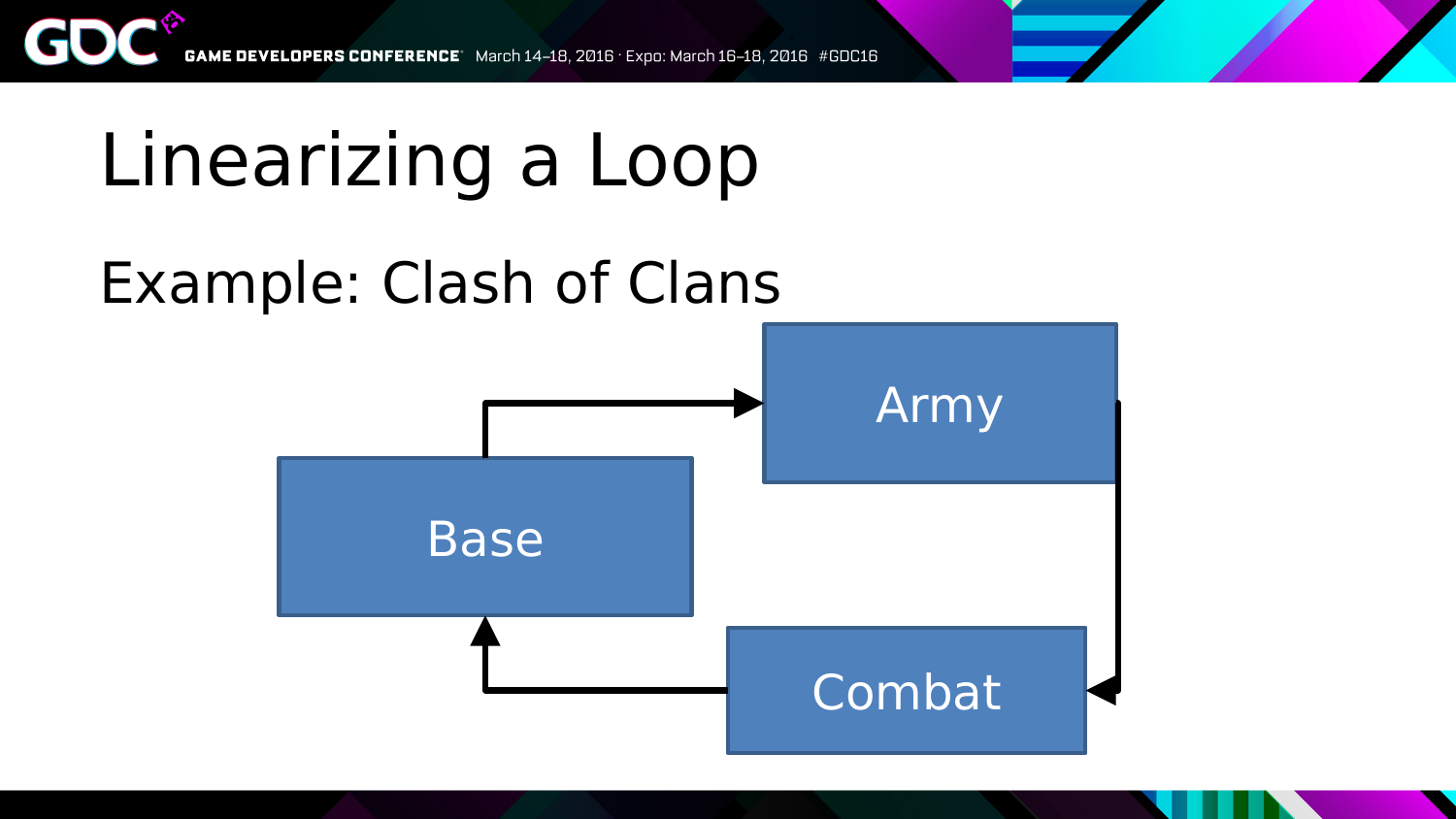

# Linearizing a Loop
Example: Clash of Clans
Army
Base
Combat